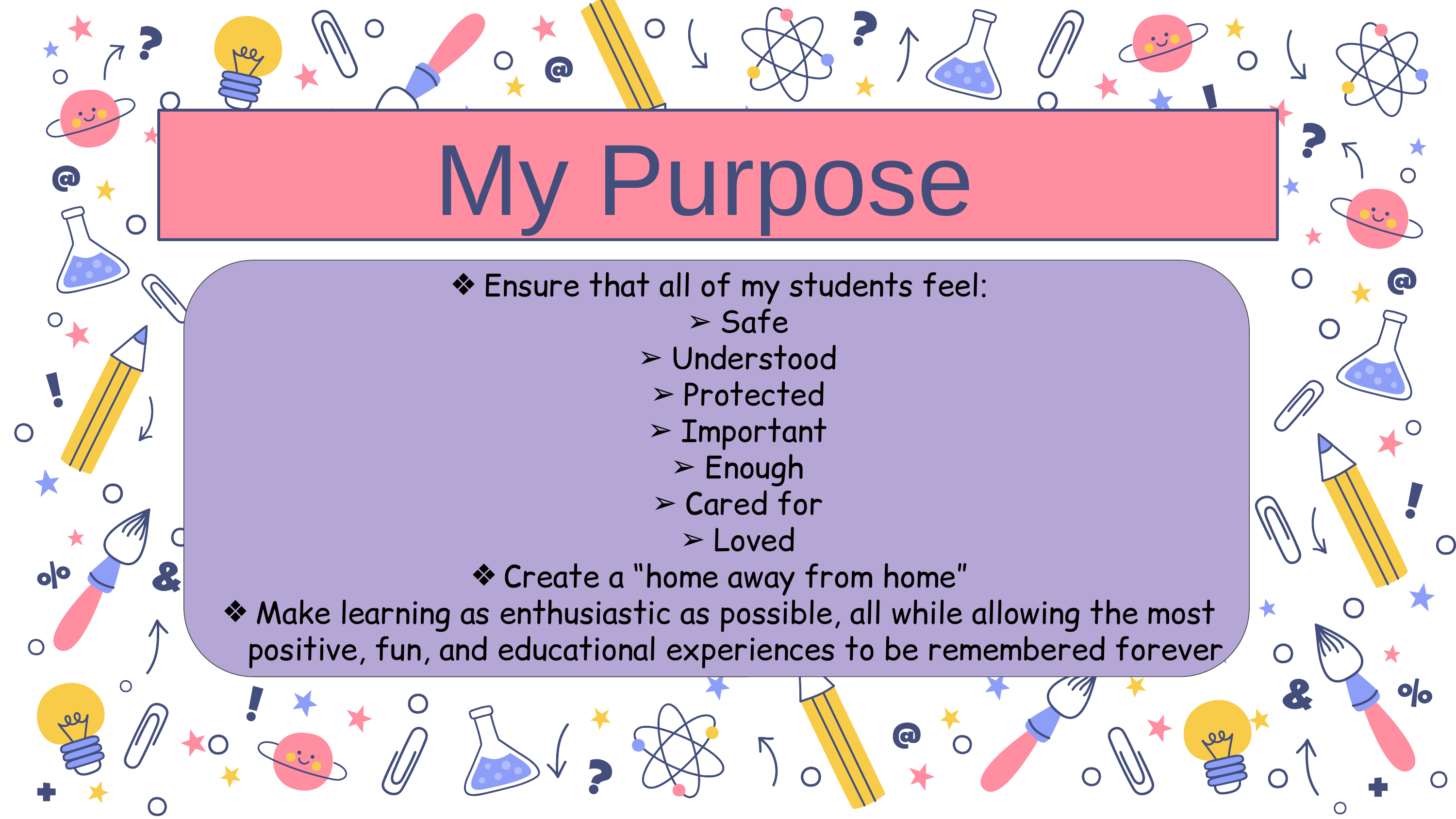

My Purpose
Ensure that all of my students feel:
Safe
Understood
Protected
Important
Enough
Cared for
Loved
Create a “home away from home”
Make learning as enthusiastic as possible, all while allowing the most positive, fun, and educational experiences to be remembered forever